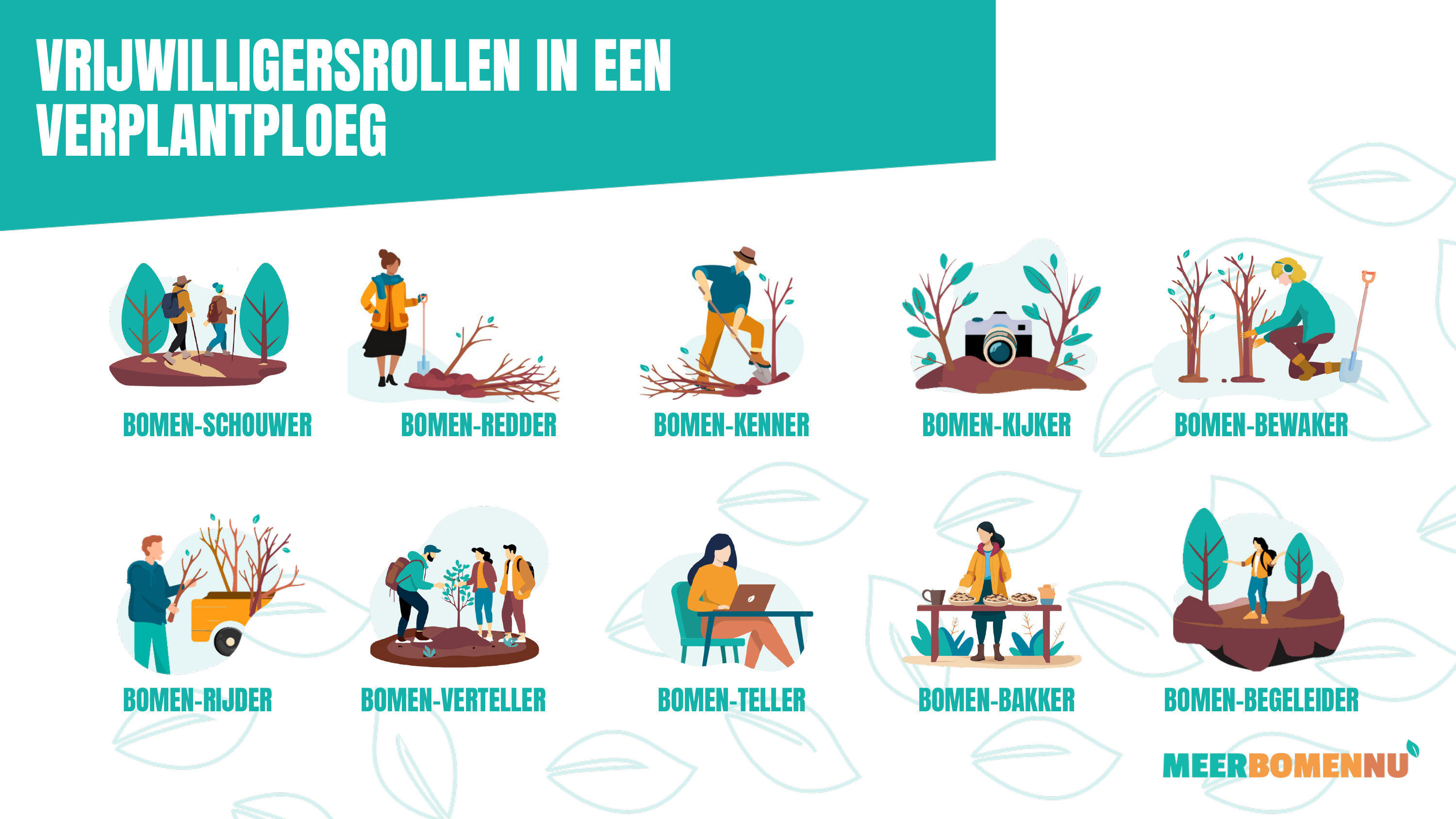

VRIJWILLIGERSROLLEN IN EEN VERPLANTPLOEG

BOMEN-SCHOUWER
BOMEN-REDDER
BOMEN-KENNER
BOMEN-KIJKER
BOMEN-BEWAKER

BOMEN-RIJDER
BOMEN-VERTELLER
BOMEN-TELLER
BOMEN-BAKKER
BOMEN-BEGELEIDER